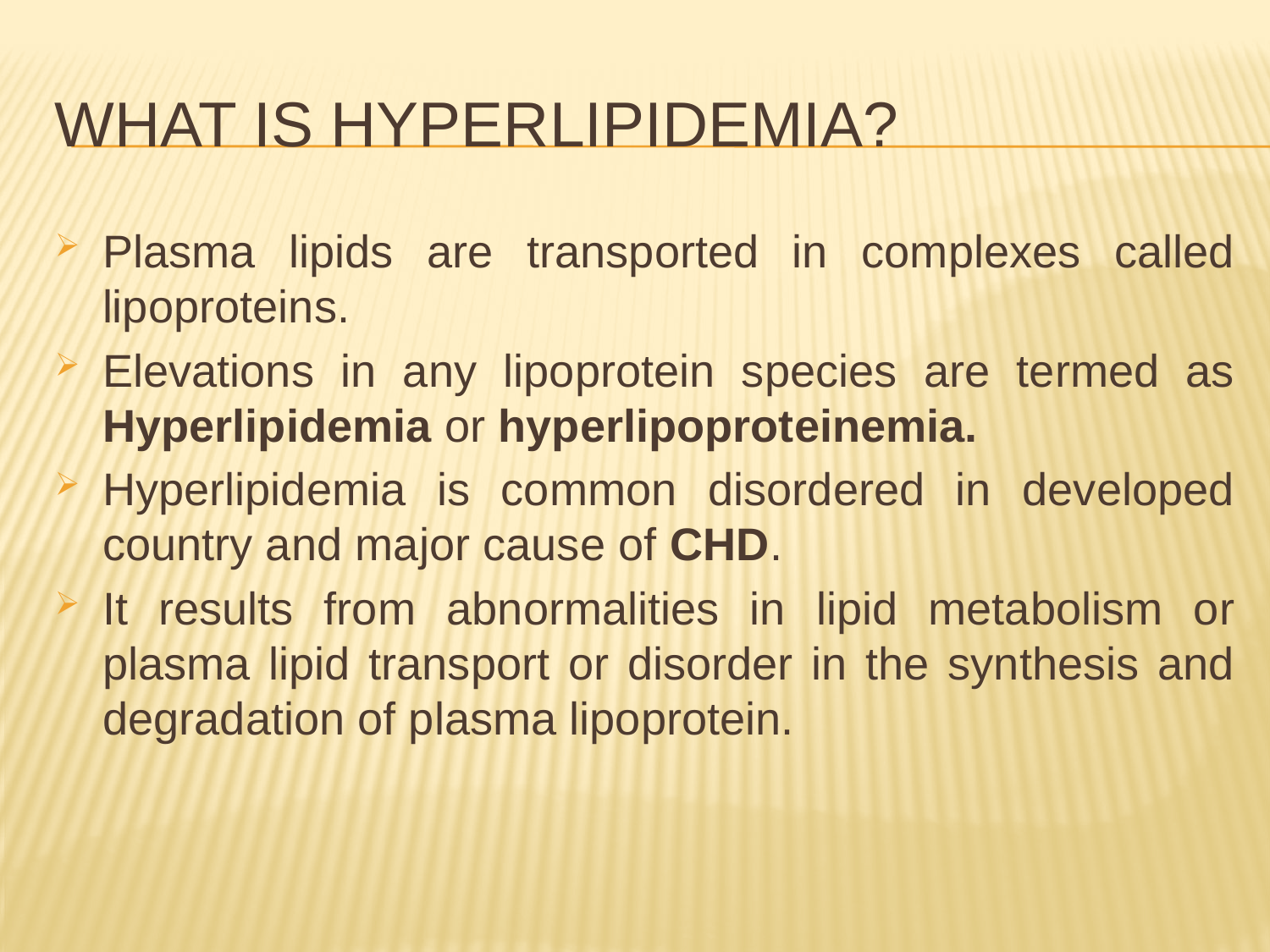

# What is Hyperlipidemia?
Plasma lipids are transported in complexes called lipoproteins.
Elevations in any lipoprotein species are termed as Hyperlipidemia or hyperlipoproteinemia.
Hyperlipidemia is common disordered in developed country and major cause of CHD.
It results from abnormalities in lipid metabolism or plasma lipid transport or disorder in the synthesis and degradation of plasma lipoprotein.